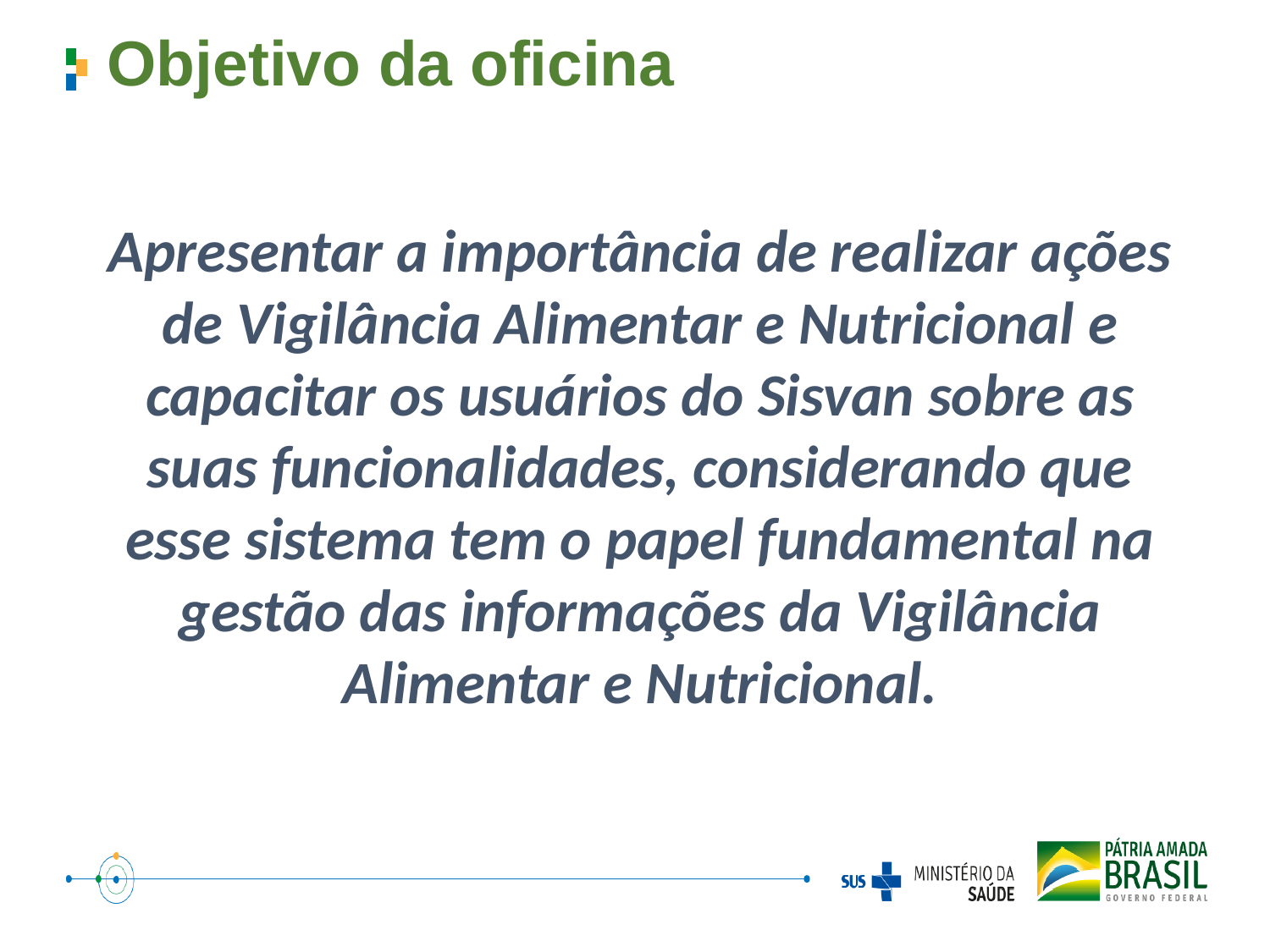

Objetivo da oficina
Apresentar a importância de realizar ações de Vigilância Alimentar e Nutricional e capacitar os usuários do Sisvan sobre as suas funcionalidades, considerando que esse sistema tem o papel fundamental na gestão das informações da Vigilância Alimentar e Nutricional.